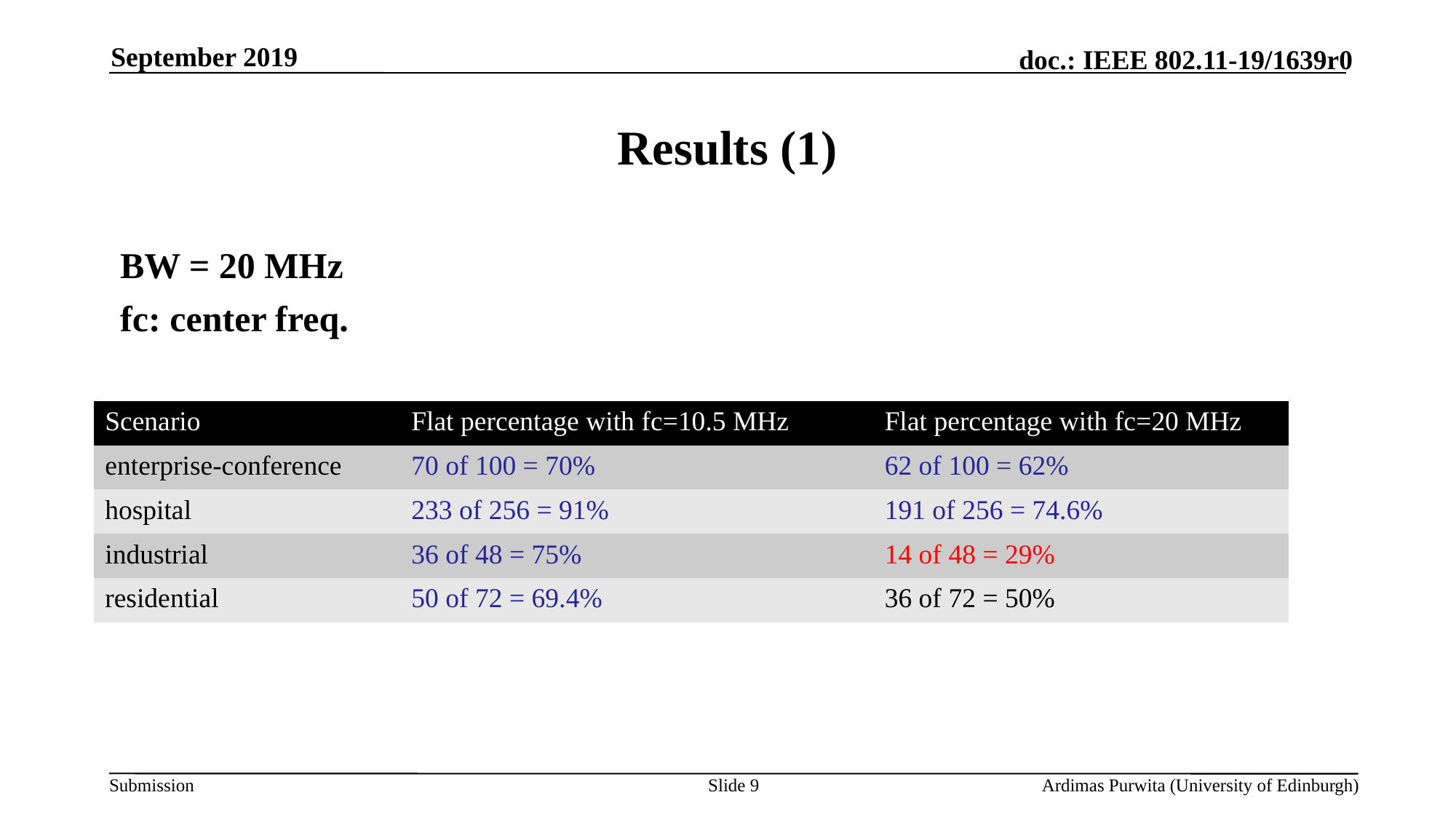

September 2019
# Results (1)
BW = 20 MHz
fc: center freq.
| Scenario | Flat percentage with fc=10.5 MHz | Flat percentage with fc=20 MHz |
| --- | --- | --- |
| enterprise-conference | 70 of 100 = 70% | 62 of 100 = 62% |
| hospital | 233 of 256 = 91% | 191 of 256 = 74.6% |
| industrial | 36 of 48 = 75% | 14 of 48 = 29% |
| residential | 50 of 72 = 69.4% | 36 of 72 = 50% |
Slide 9
Ardimas Purwita (University of Edinburgh)